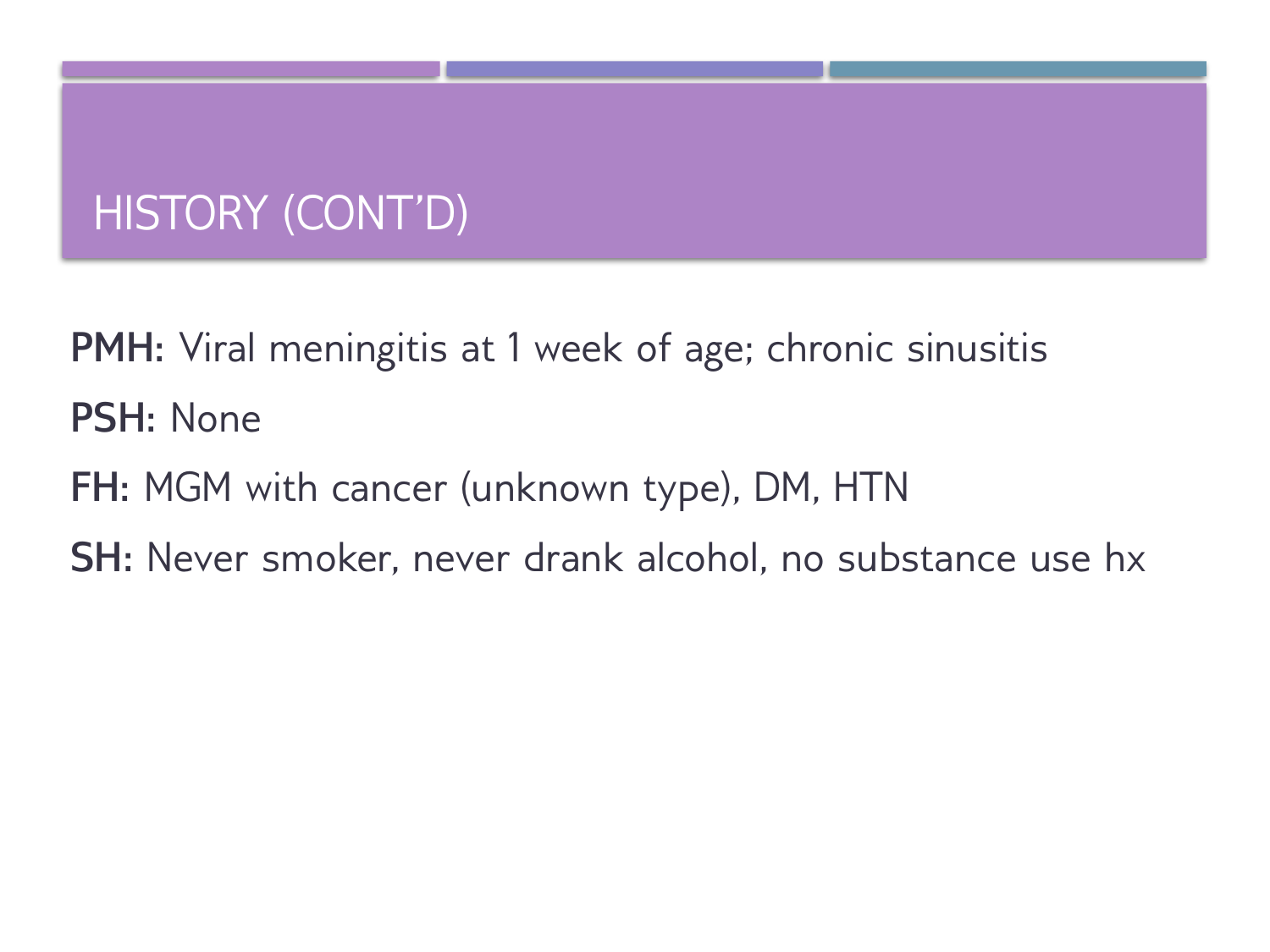

# History (cont’d)

PMH: Viral meningitis at 1 week of age; chronic sinusitis
PSH: None
FH: MGM with cancer (unknown type), DM, HTN
SH: Never smoker, never drank alcohol, no substance use hx